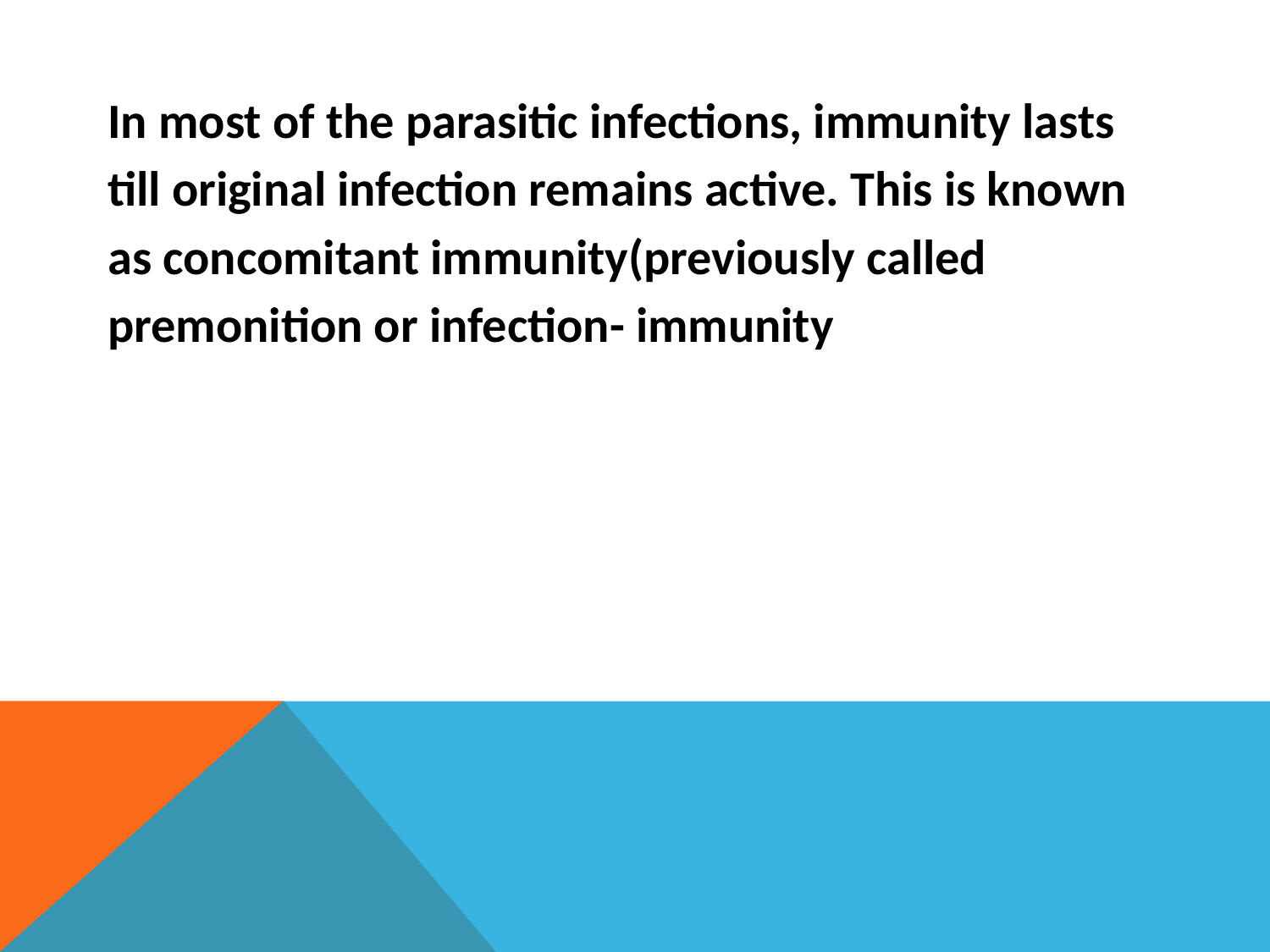

#
In most of the parasitic infections, immunity lasts till original infection remains active. This is known as concomitant immunity(previously called premonition or infection- immunity